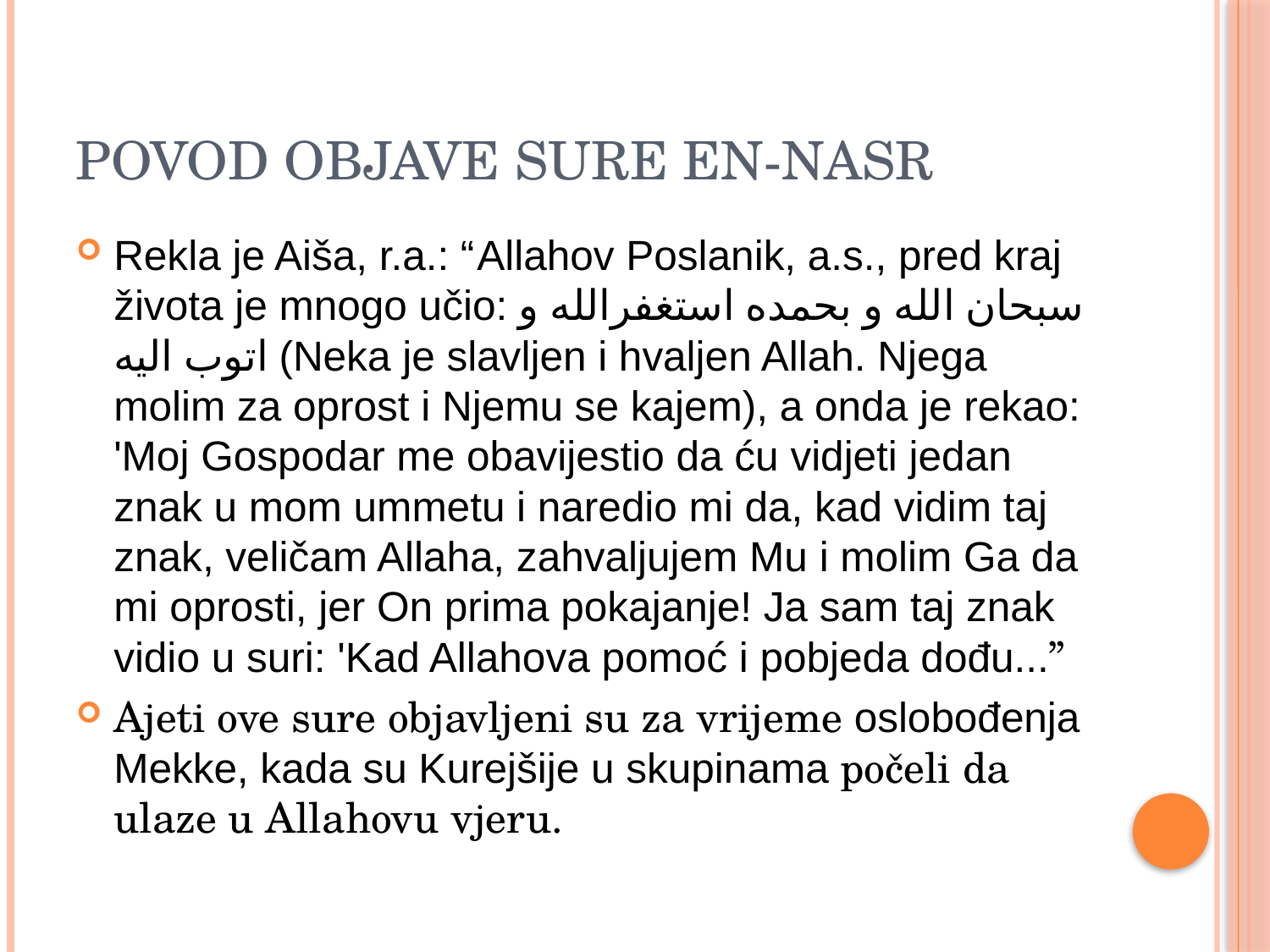

# Povod objave sure en-nasr
Rekla je Aiša, r.a.: “Allahov Poslanik, a.s., pred kraj života je mnogo učio: سبحان الله و بحمده استغفرالله و اتوب اليه (Neka je slavljen i hvaljen Allah. Njega molim za oprost i Njemu se kajem), a onda je rekao: 'Moj Gospodar me obavijestio da ću vidjeti jedan znak u mom ummetu i naredio mi da, kad vidim taj znak, veličam Allaha, zahvaljujem Mu i molim Ga da mi oprosti, jer On prima pokajanje! Ja sam taj znak vidio u suri: 'Kad Allahova pomoć i pobjeda dođu...”
Ajeti ove sure objavljeni su za vrijeme oslobođenja Mekke, kada su Kurejšije u skupinama počeli da ulaze u Allahovu vjeru.